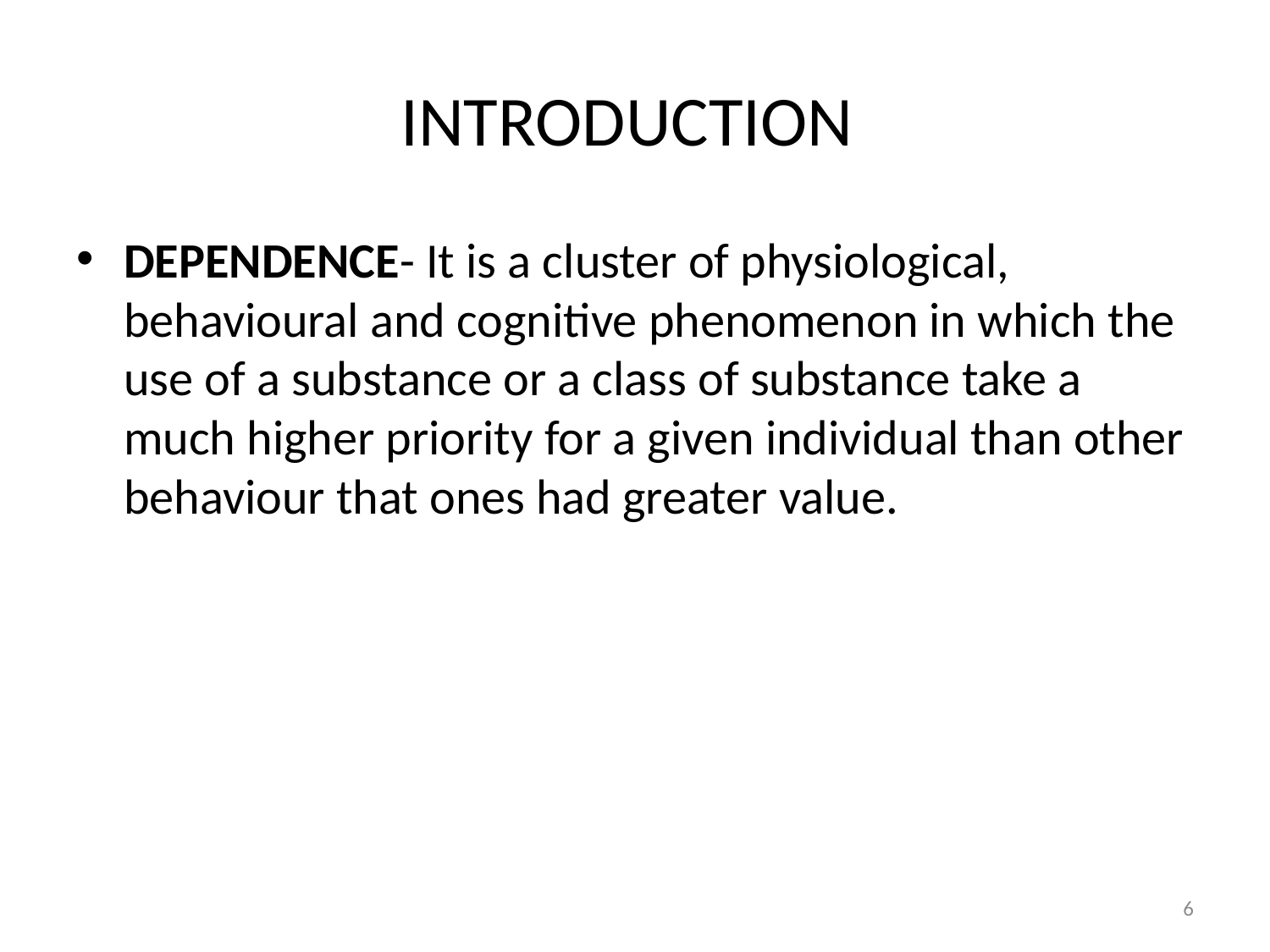

# INTRODUCTION
DEPENDENCE- It is a cluster of physiological, behavioural and cognitive phenomenon in which the use of a substance or a class of substance take a much higher priority for a given individual than other behaviour that ones had greater value.
6